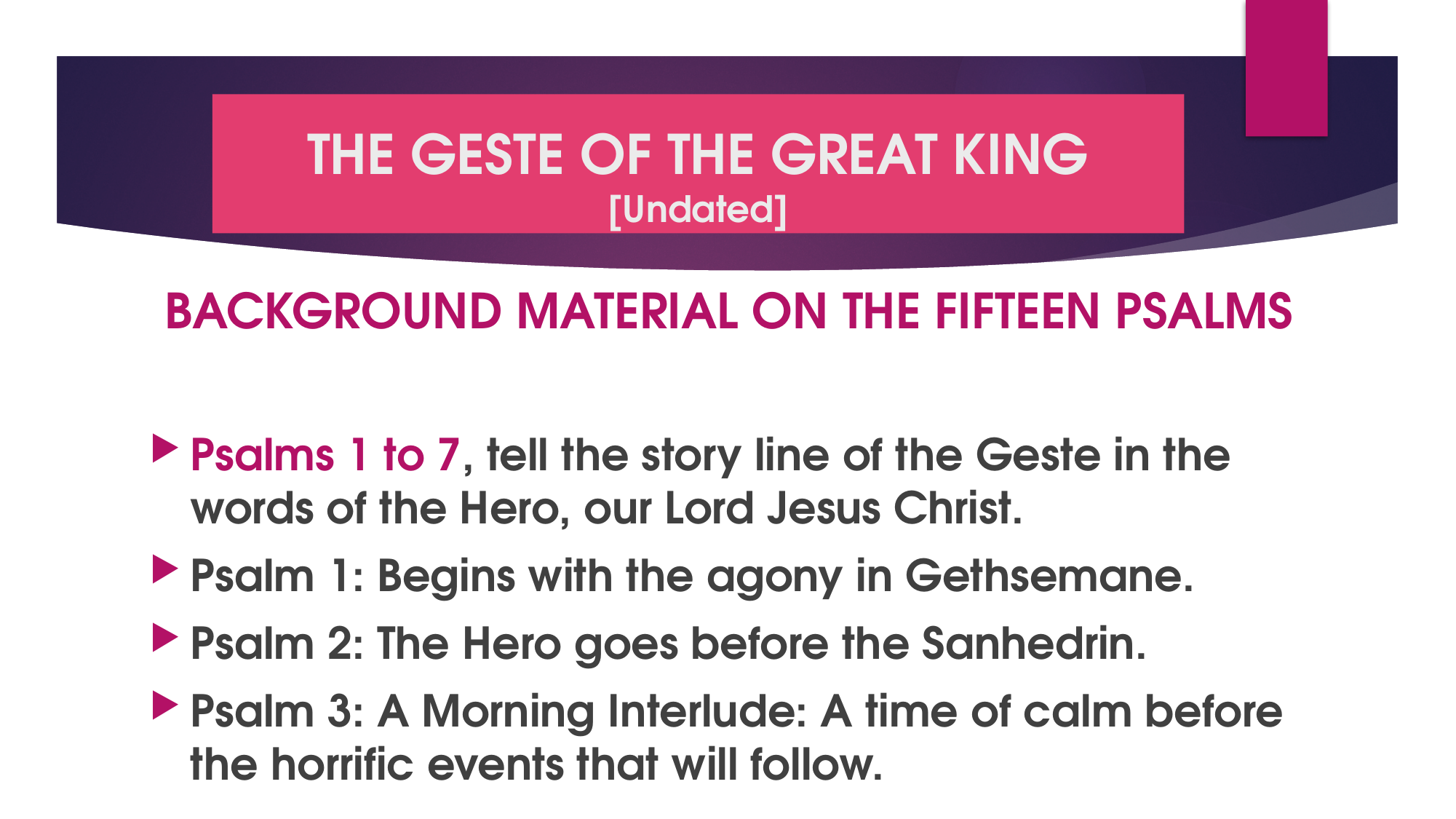

# THE GESTE OF THE GREAT KING [Undated]
 BACKGROUND MATERIAL ON THE FIFTEEN PSALMS

Psalms 1 to 7, tell the story line of the Geste in the words of the Hero, our Lord Jesus Christ.
Psalm 1: Begins with the agony in Gethsemane.
Psalm 2: The Hero goes before the Sanhedrin.
Psalm 3: A Morning Interlude: A time of calm before the horrific events that will follow.